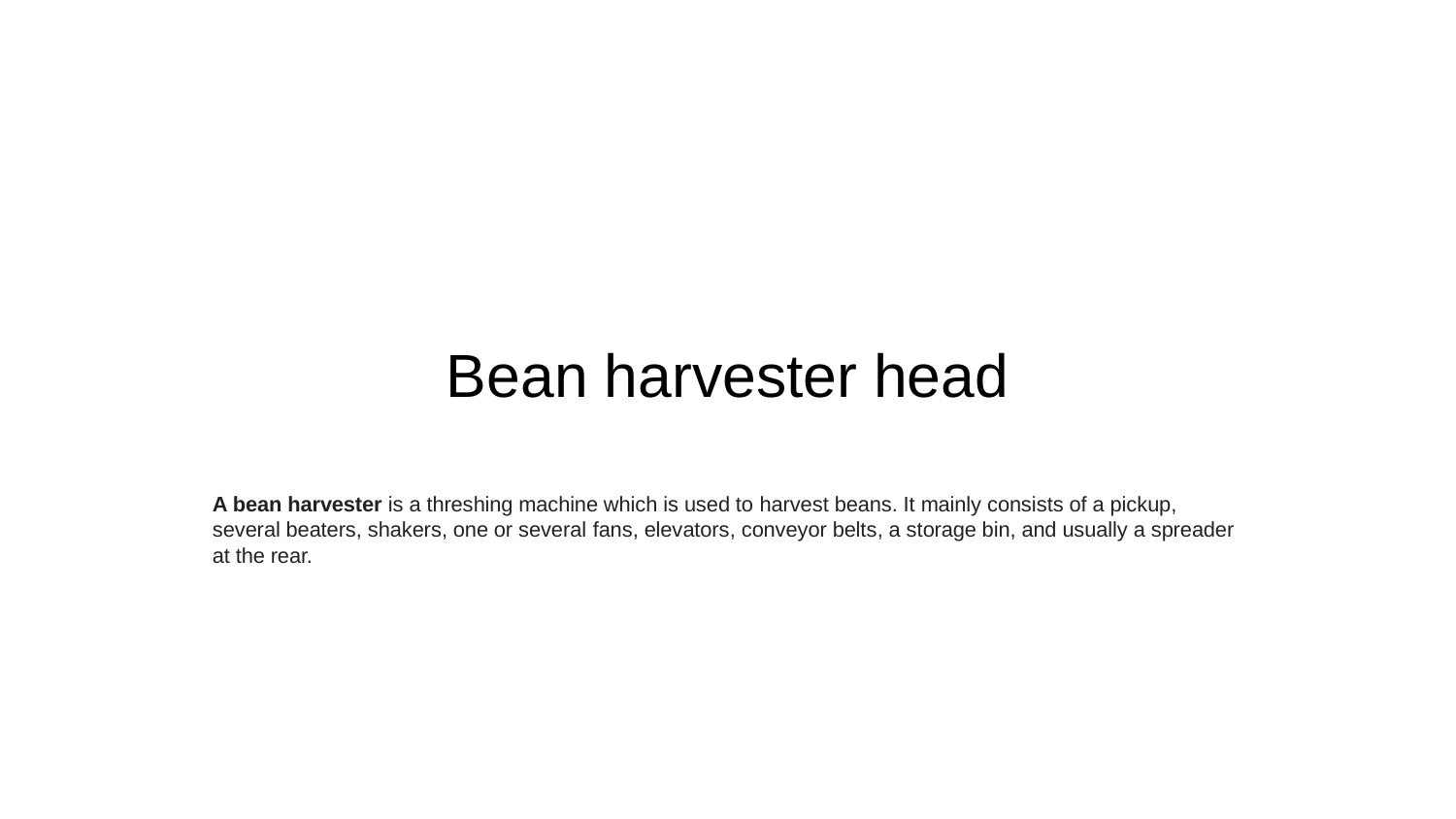

# Bean harvester head

A bean harvester is a threshing machine which is used to harvest beans. It mainly consists of a pickup, several beaters, shakers, one or several fans, elevators, conveyor belts, a storage bin, and usually a spreader at the rear.